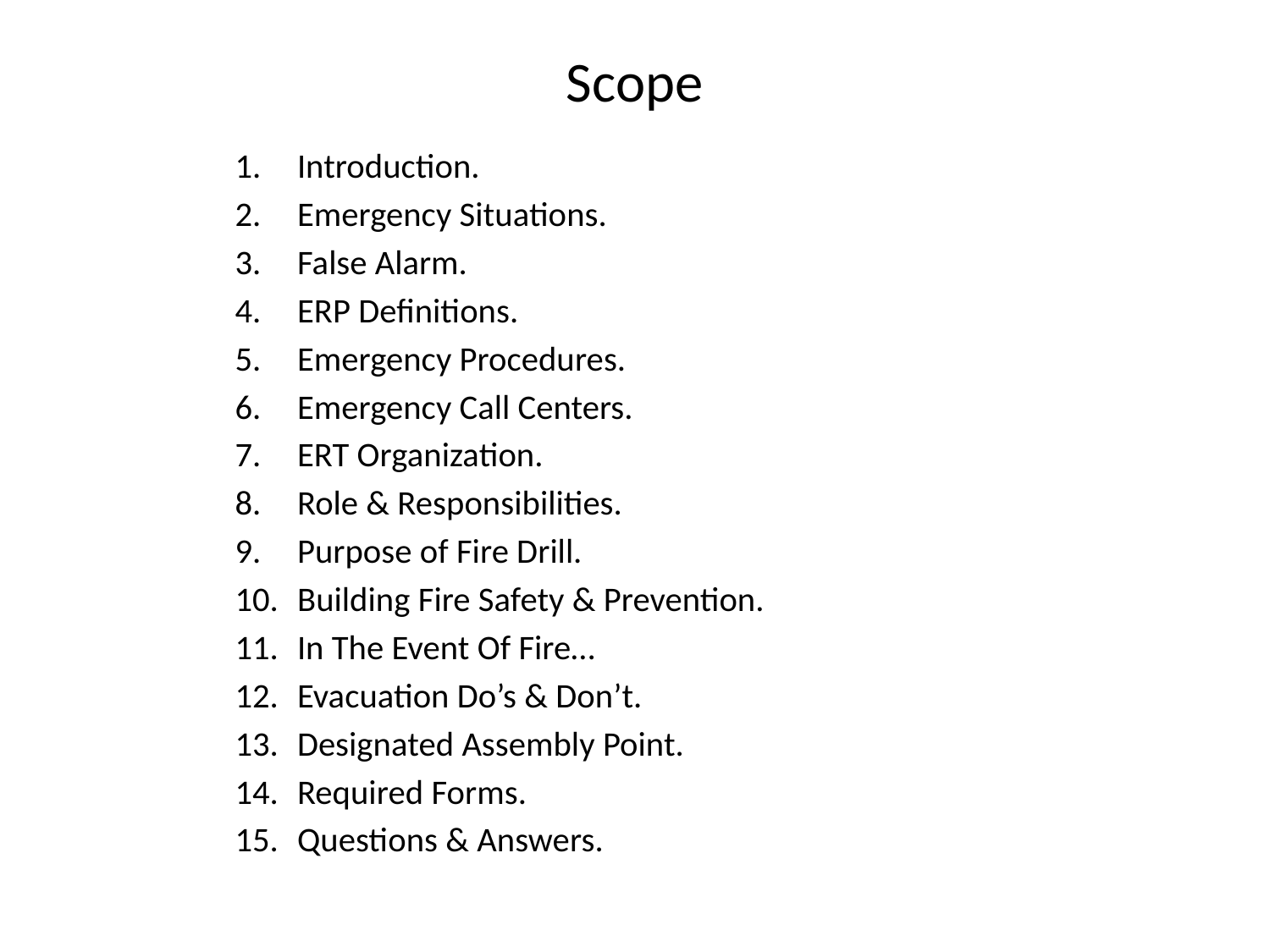

# Scope
Introduction.
Emergency Situations.
False Alarm.
ERP Definitions.
Emergency Procedures.
Emergency Call Centers.
ERT Organization.
Role & Responsibilities.
Purpose of Fire Drill.
Building Fire Safety & Prevention.
In The Event Of Fire…
Evacuation Do’s & Don’t.
Designated Assembly Point.
Required Forms.
Questions & Answers.